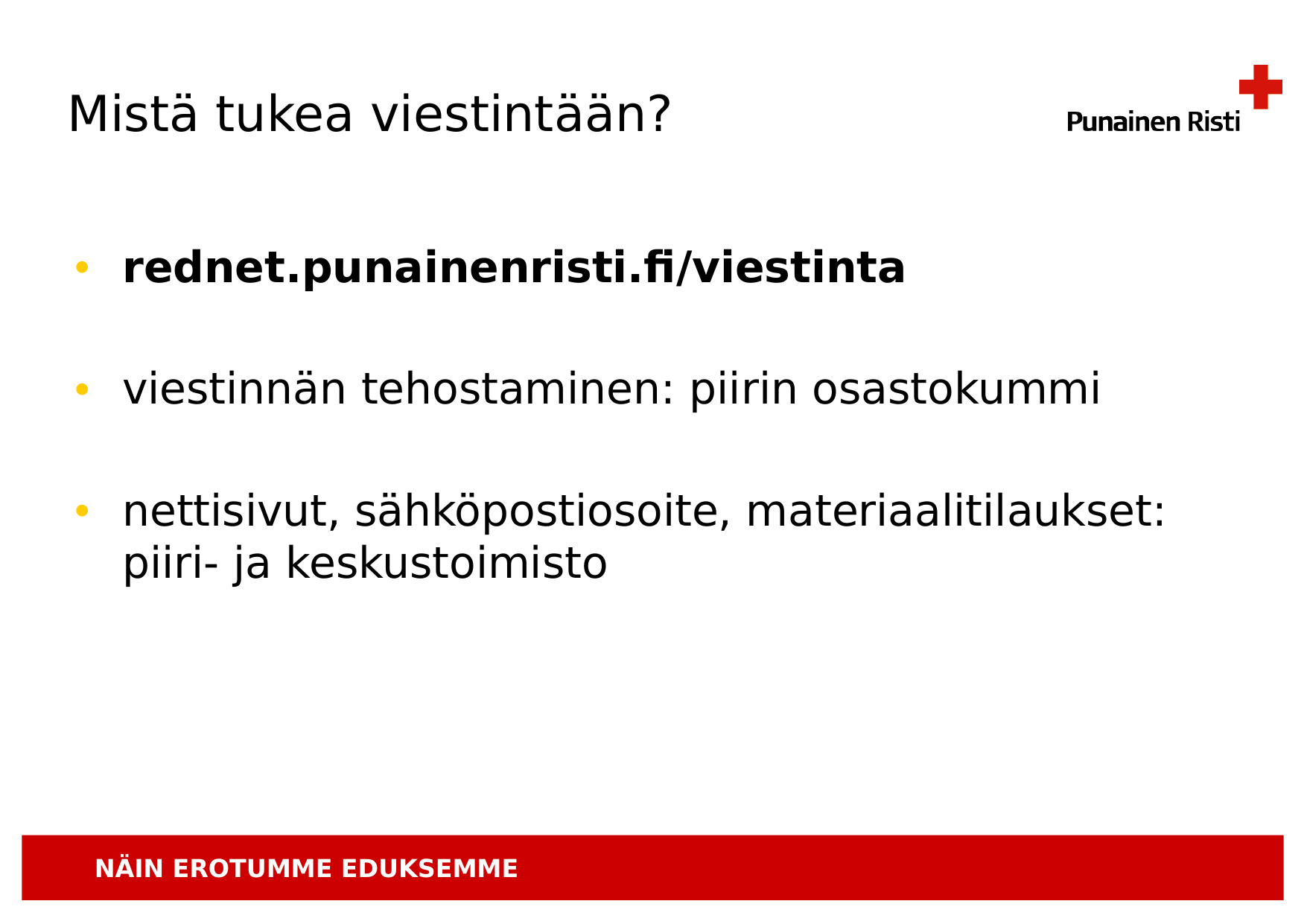

# Mistä tukea viestintään?
rednet.punainenristi.fi/viestinta

viestinnän tehostaminen: piirin osastokummi

nettisivut, sähköpostiosoite, materiaalitilaukset: piiri- ja keskustoimisto